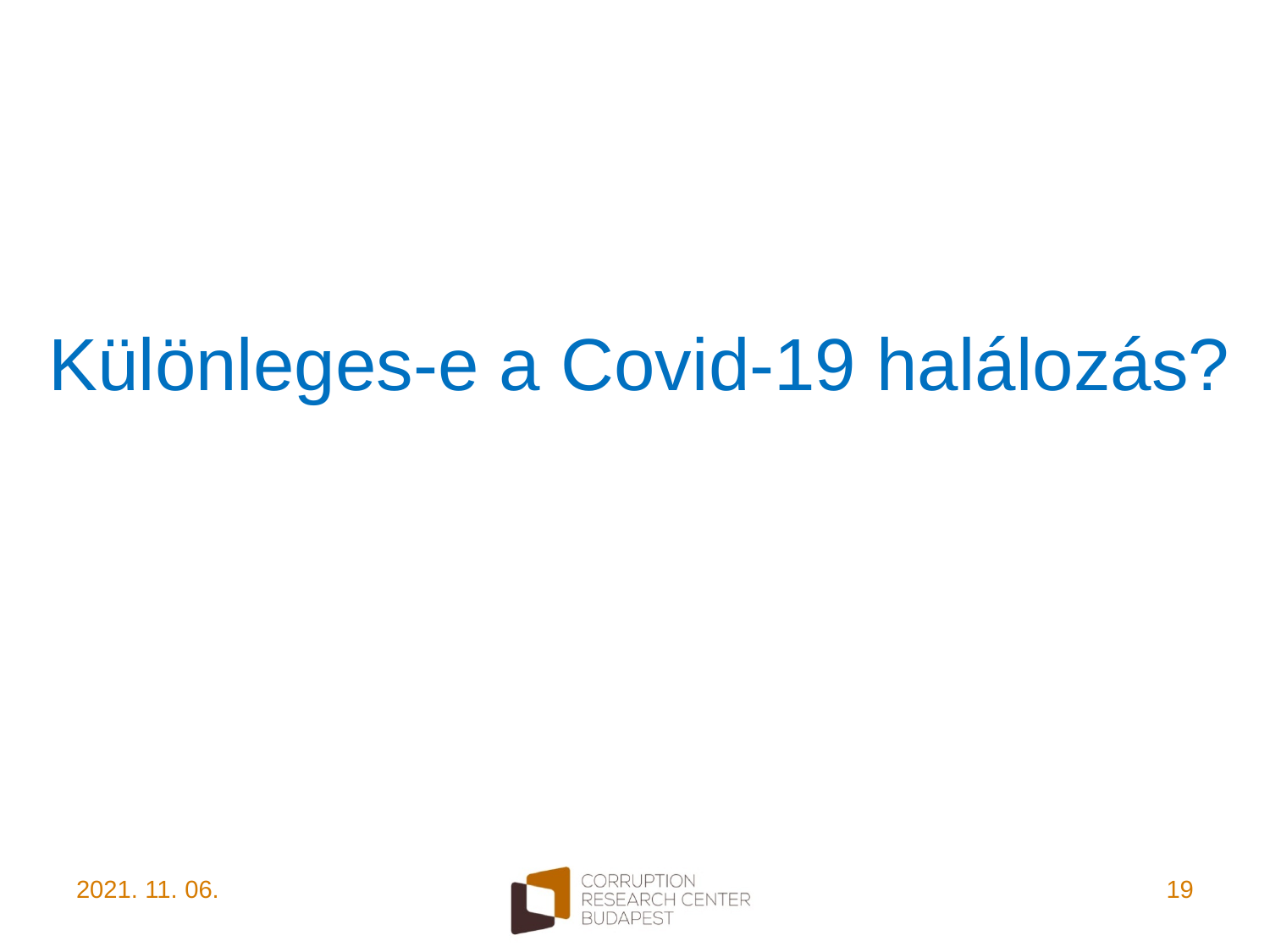

# Különleges-e a Covid-19 halálozás?
2021. 11. 06.
19